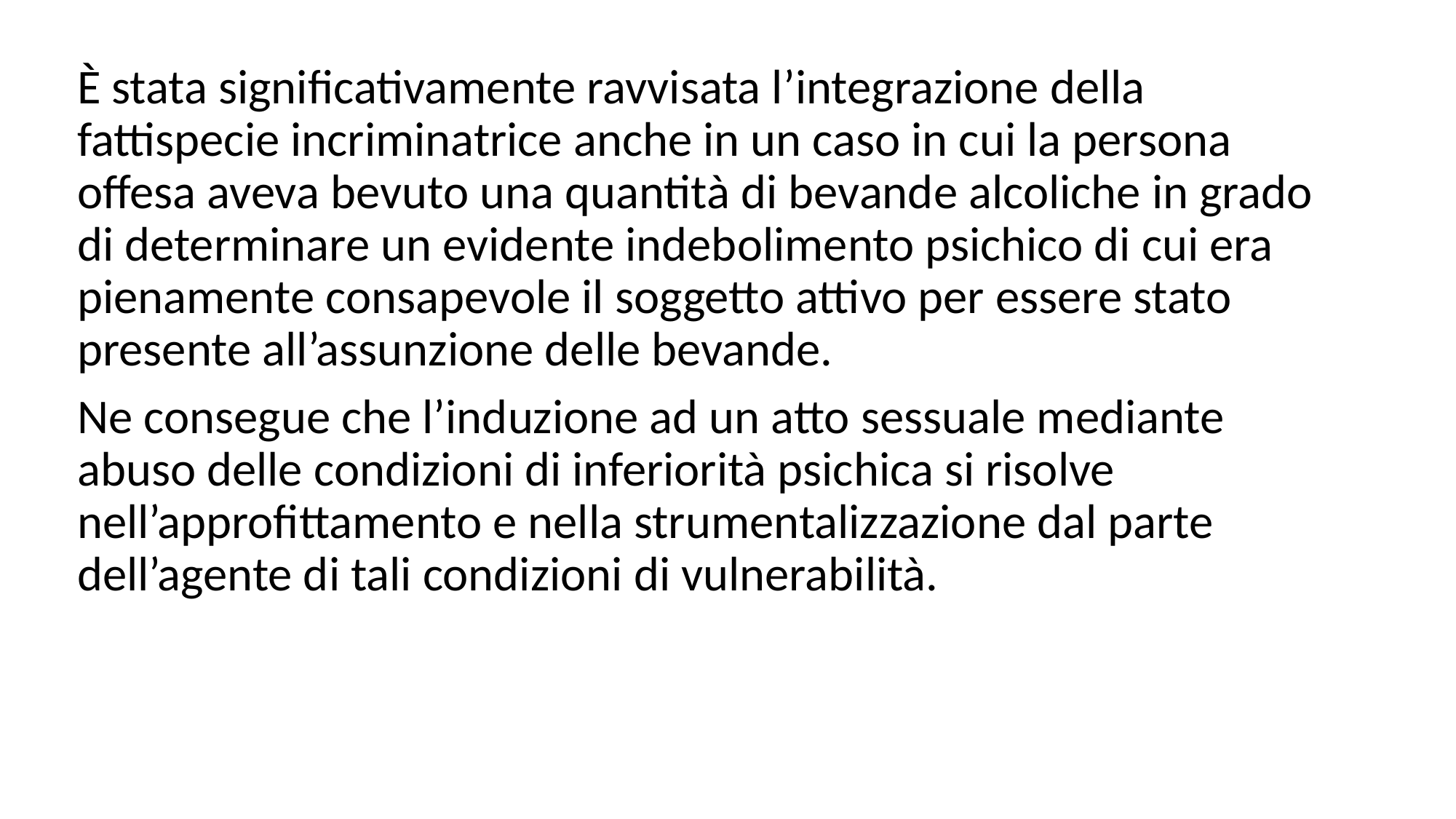

È stata significativamente ravvisata l’integrazione della fattispecie incriminatrice anche in un caso in cui la persona offesa aveva bevuto una quantità di bevande alcoliche in grado di determinare un evidente indebolimento psichico di cui era pienamente consapevole il soggetto attivo per essere stato presente all’assunzione delle bevande.
Ne consegue che l’induzione ad un atto sessuale mediante abuso delle condizioni di inferiorità psichica si risolve nell’approfittamento e nella strumentalizzazione dal parte dell’agente di tali condizioni di vulnerabilità.